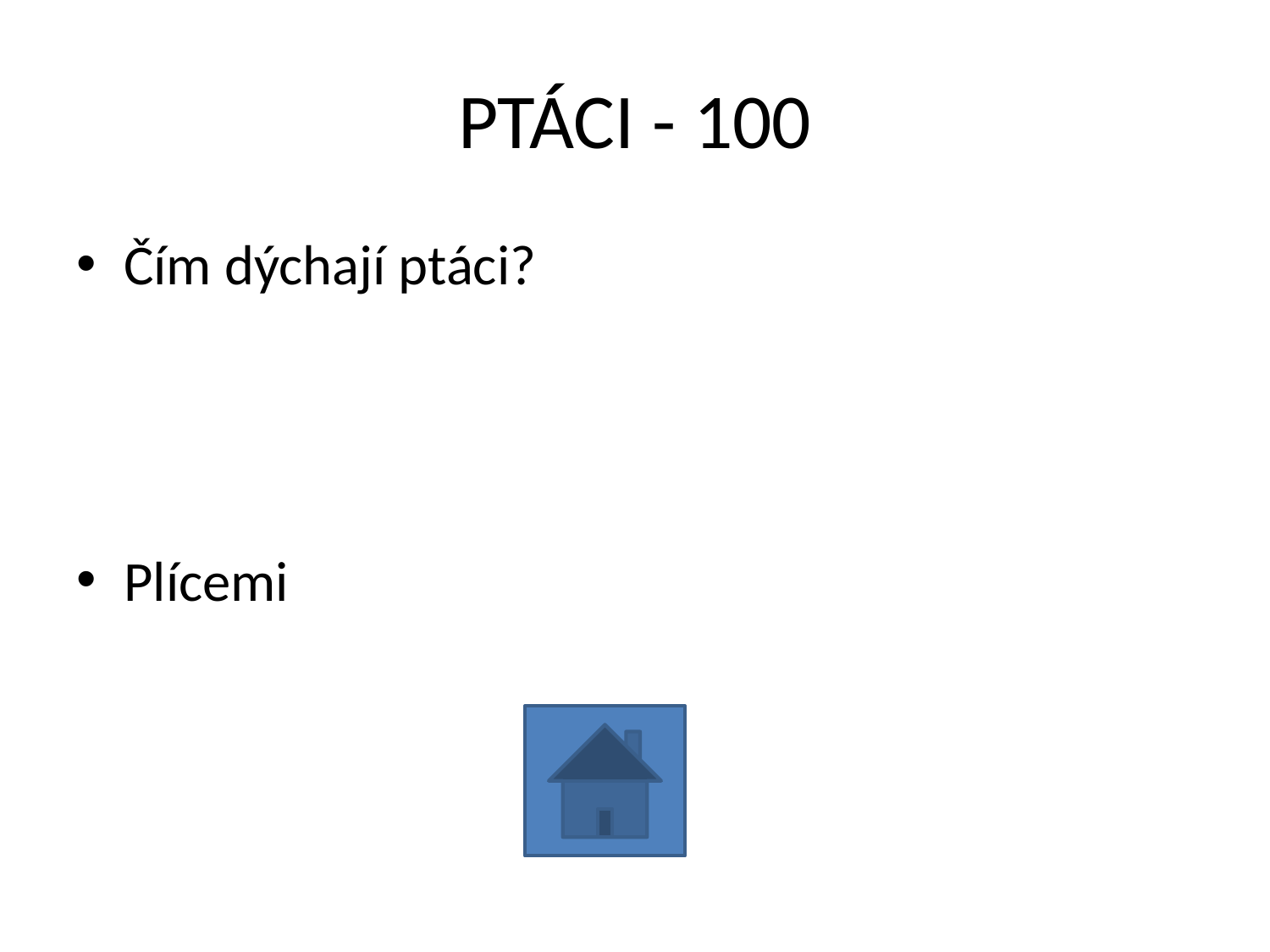

# PTÁCI - 100
Čím dýchají ptáci?

Plícemi